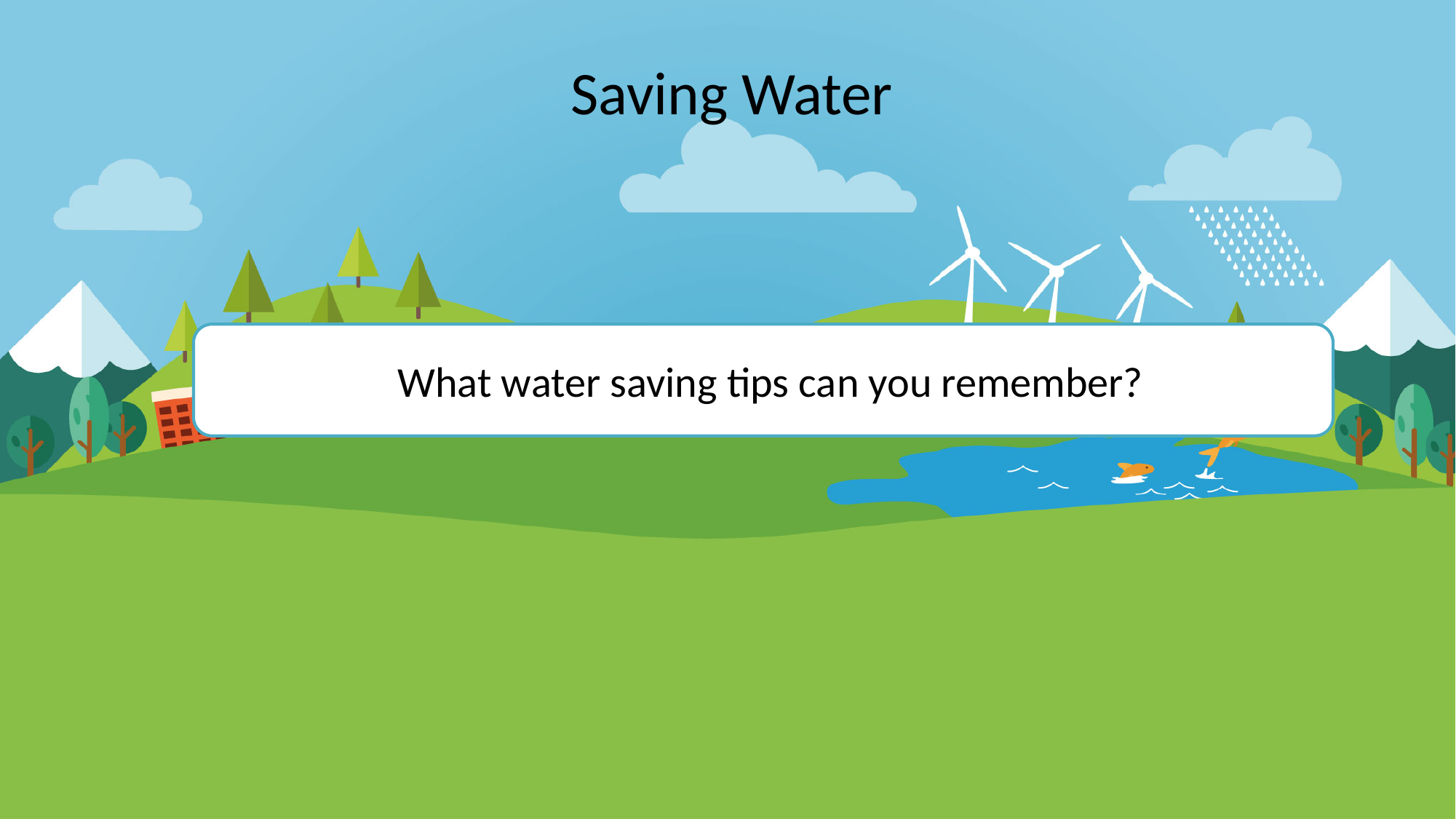

Saving Water

What water saving tips can you remember?